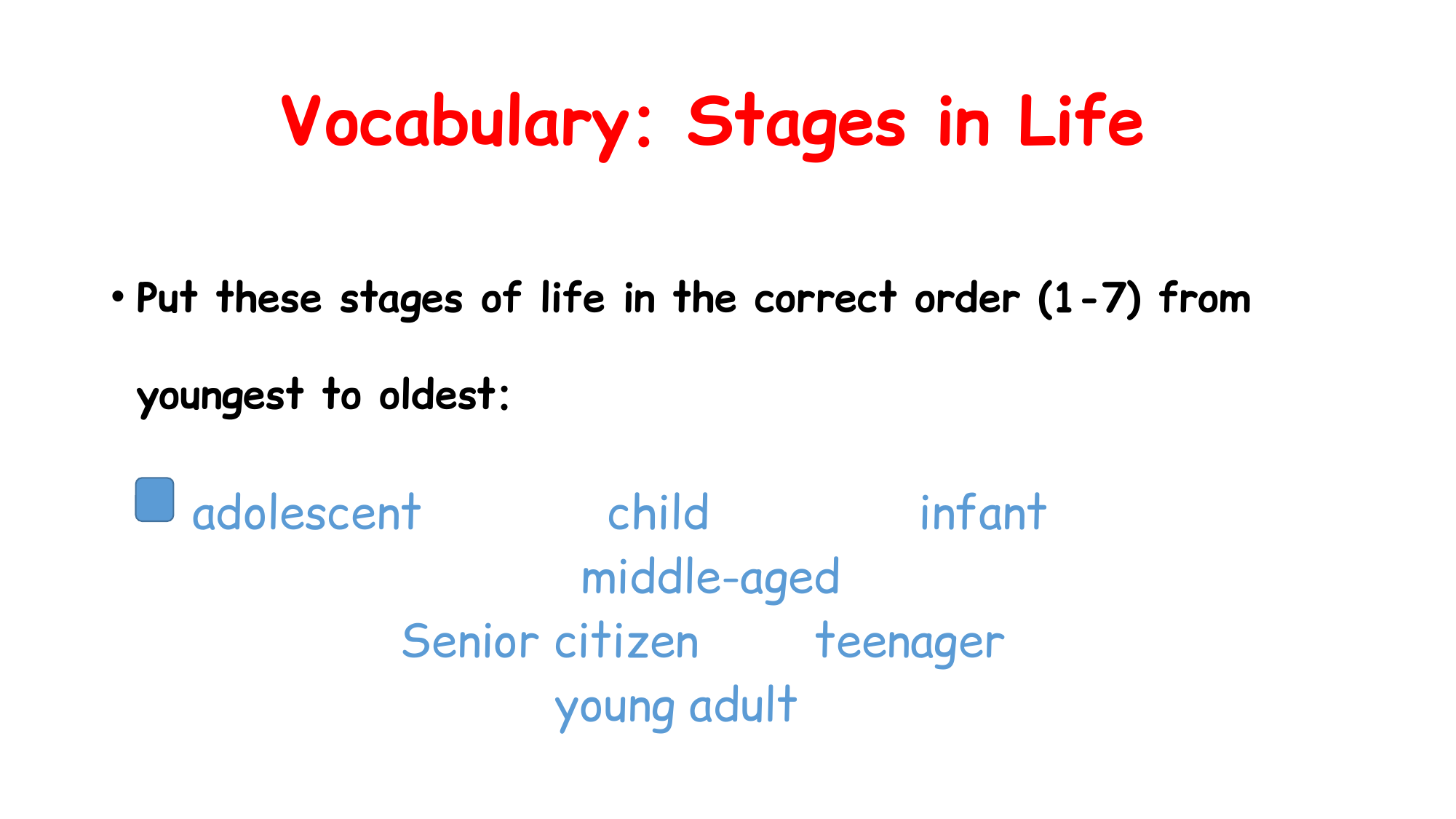

# Vocabulary: Stages in Life
Put these stages of life in the correct order (1-7) from youngest to oldest:

adolescent		child			infant
middle-aged
Senior citizen		teenager
young adult